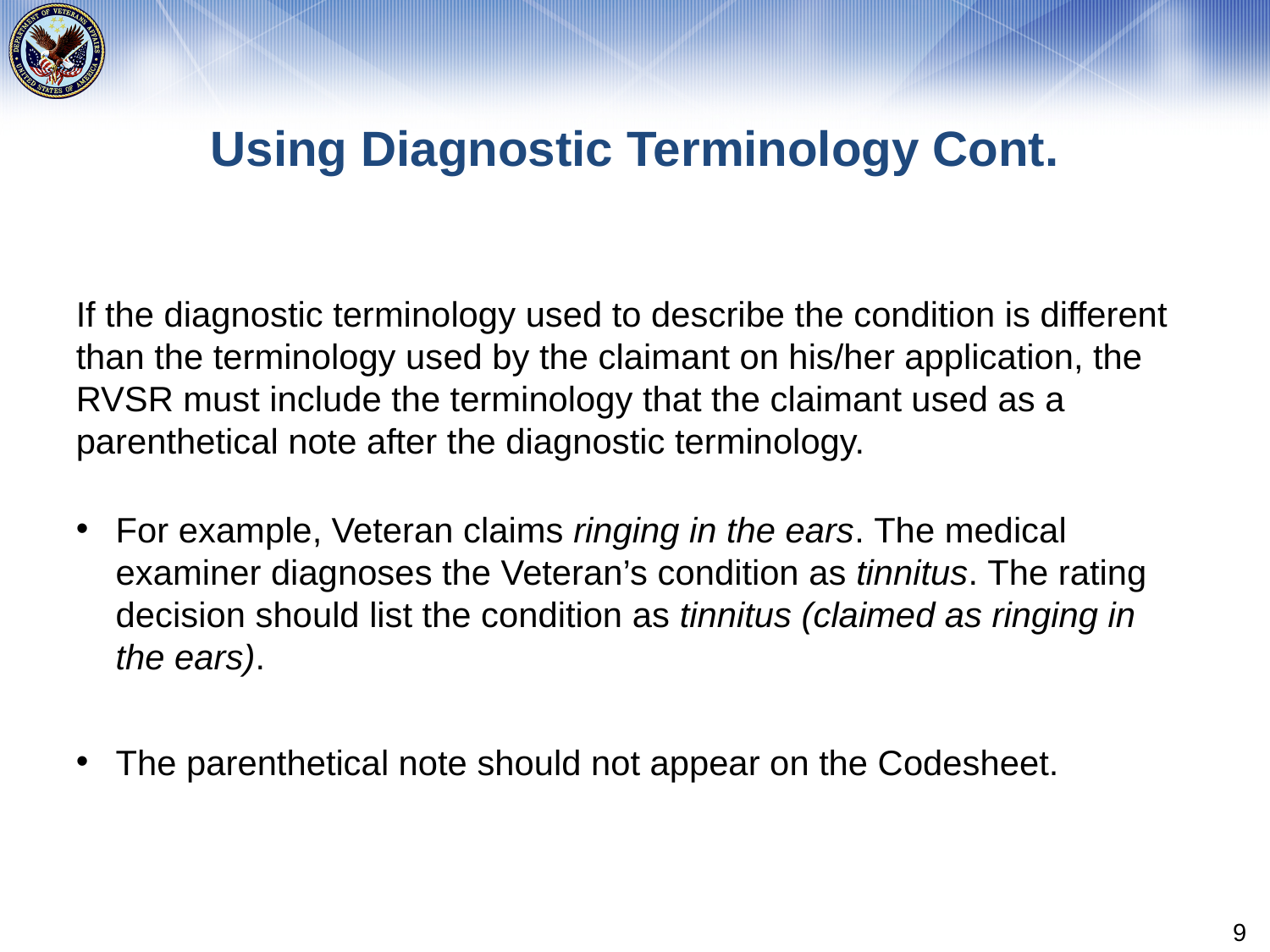

# Using Diagnostic Terminology Cont.
If the diagnostic terminology used to describe the condition is different than the terminology used by the claimant on his/her application, the RVSR must include the terminology that the claimant used as a parenthetical note after the diagnostic terminology.
For example, Veteran claims ringing in the ears. The medical examiner diagnoses the Veteran’s condition as tinnitus. The rating decision should list the condition as tinnitus (claimed as ringing in the ears).

The parenthetical note should not appear on the Codesheet.
9